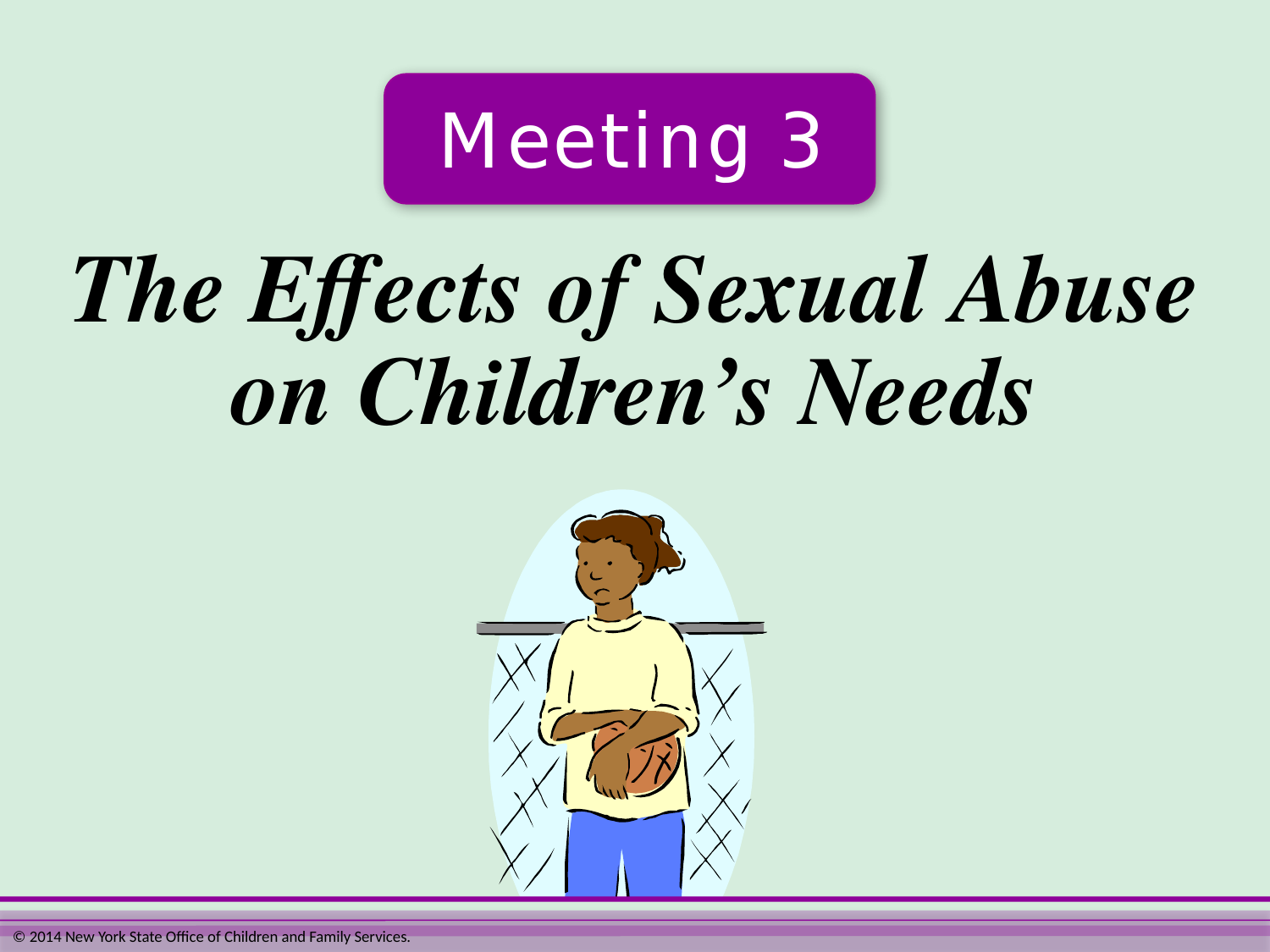

Meeting 3
The Effects of Sexual Abuse on Children’s Needs

© 2014 New York State Office of Children and Family Services.